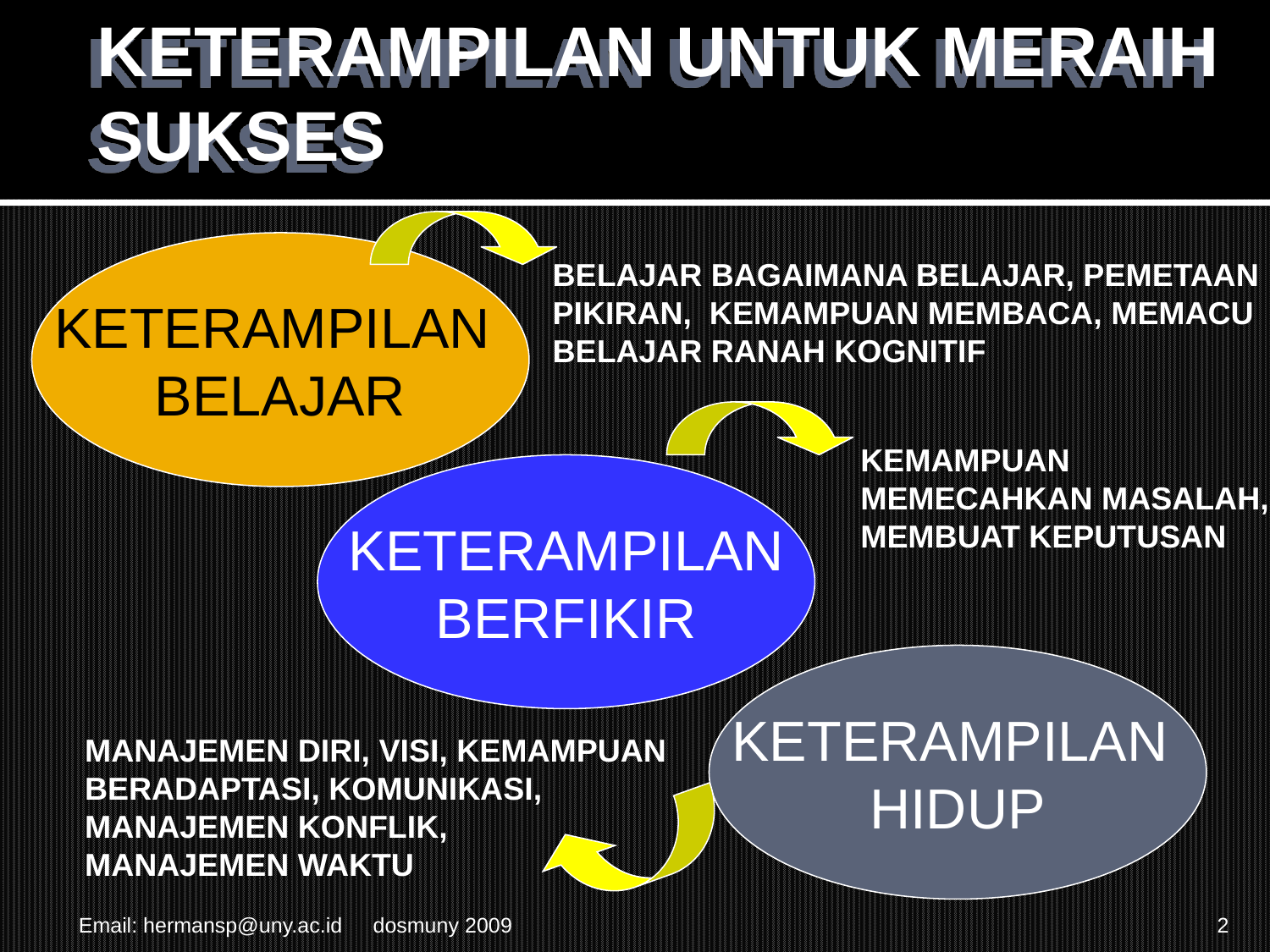

KETERAMPILAN UNTUK MERAIH SUKSES

KETERAMPILAN
BELAJAR
BELAJAR BAGAIMANA BELAJAR, PEMETAAN
PIKIRAN,  KEMAMPUAN MEMBACA, MEMACU
BELAJAR RANAH KOGNITIF

KEMAMPUAN
MEMECAHKAN MASALAH,
MEMBUAT KEPUTUSAN
KETERAMPILAN
BERFIKIR
KETERAMPILAN
HIDUP
MANAJEMEN DIRI, VISI, KEMAMPUAN
BERADAPTASI, KOMUNIKASI,
MANAJEMEN KONFLIK,
MANAJEMEN WAKTU

Email: hermansp@uny.ac.id
dosmuny 2009
2